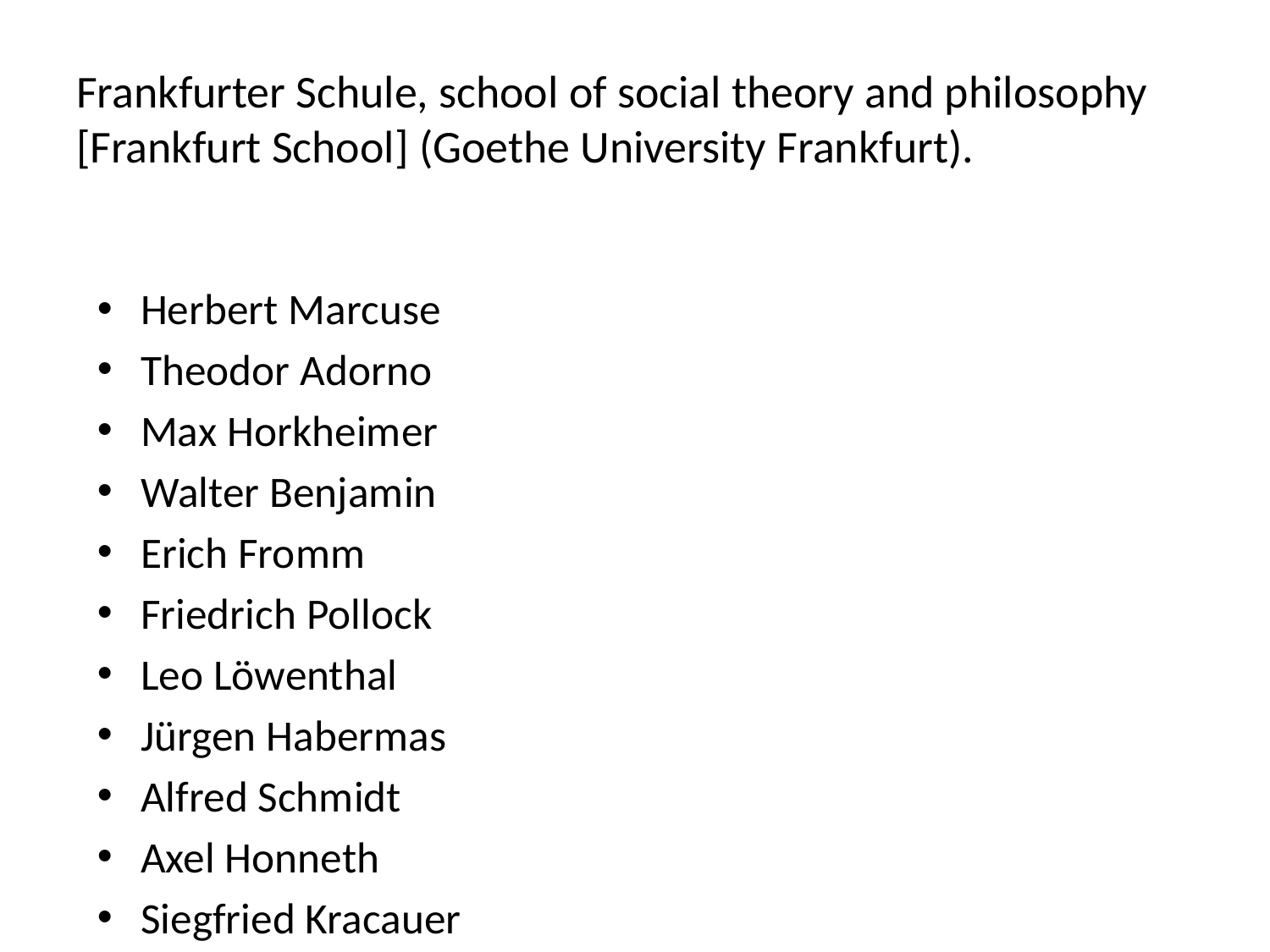

# Frankfurter Schule, school of social theory and philosophy [Frankfurt School] (Goethe University Frankfurt).
Herbert Marcuse
Theodor Adorno
Max Horkheimer
Walter Benjamin
Erich Fromm
Friedrich Pollock
Leo Löwenthal
Jürgen Habermas
Alfred Schmidt
Axel Honneth
Siegfried Kracauer